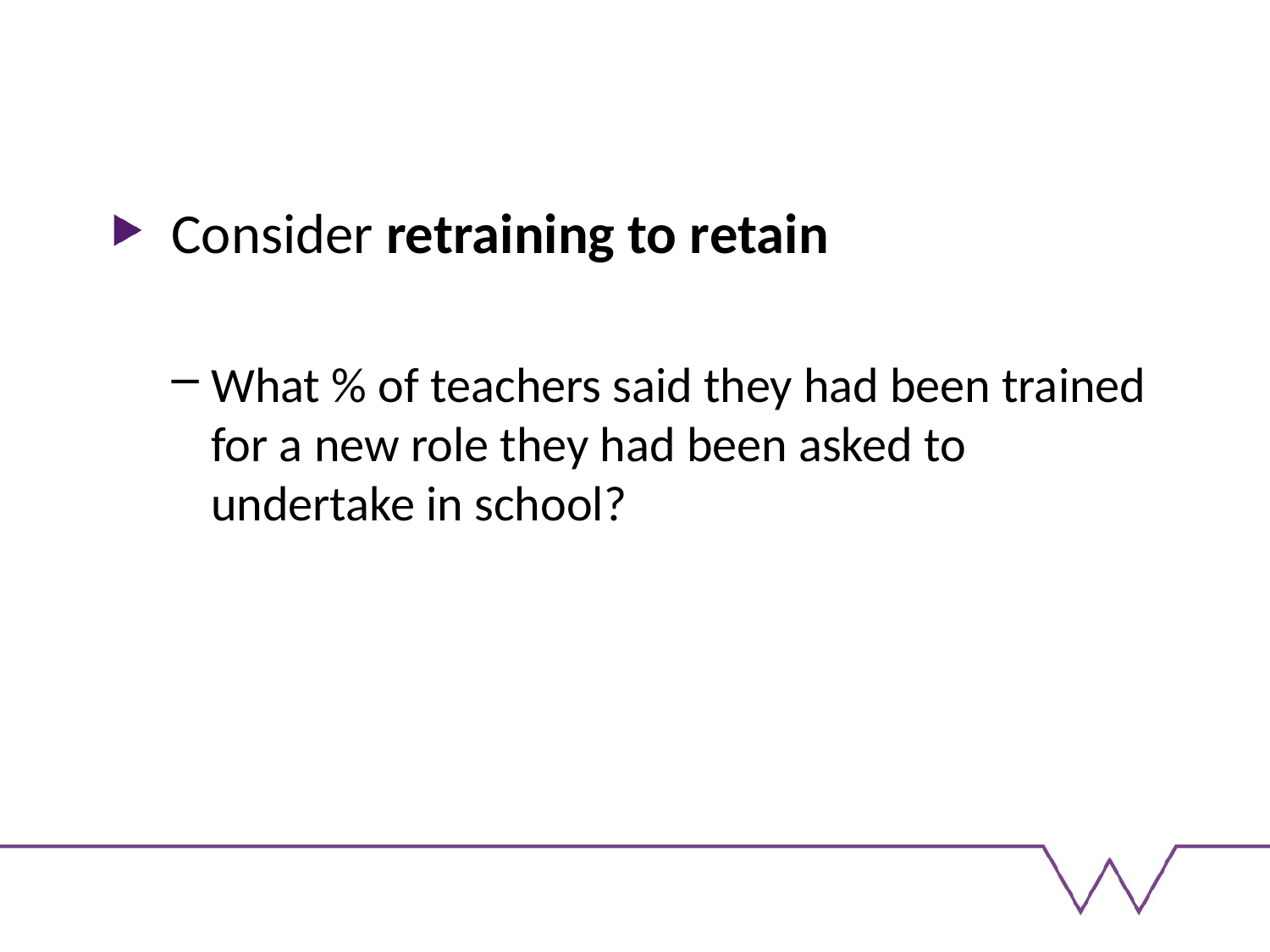

Consider retraining to retain

What % of teachers said they had been trained for a new role they had been asked to undertake in school?